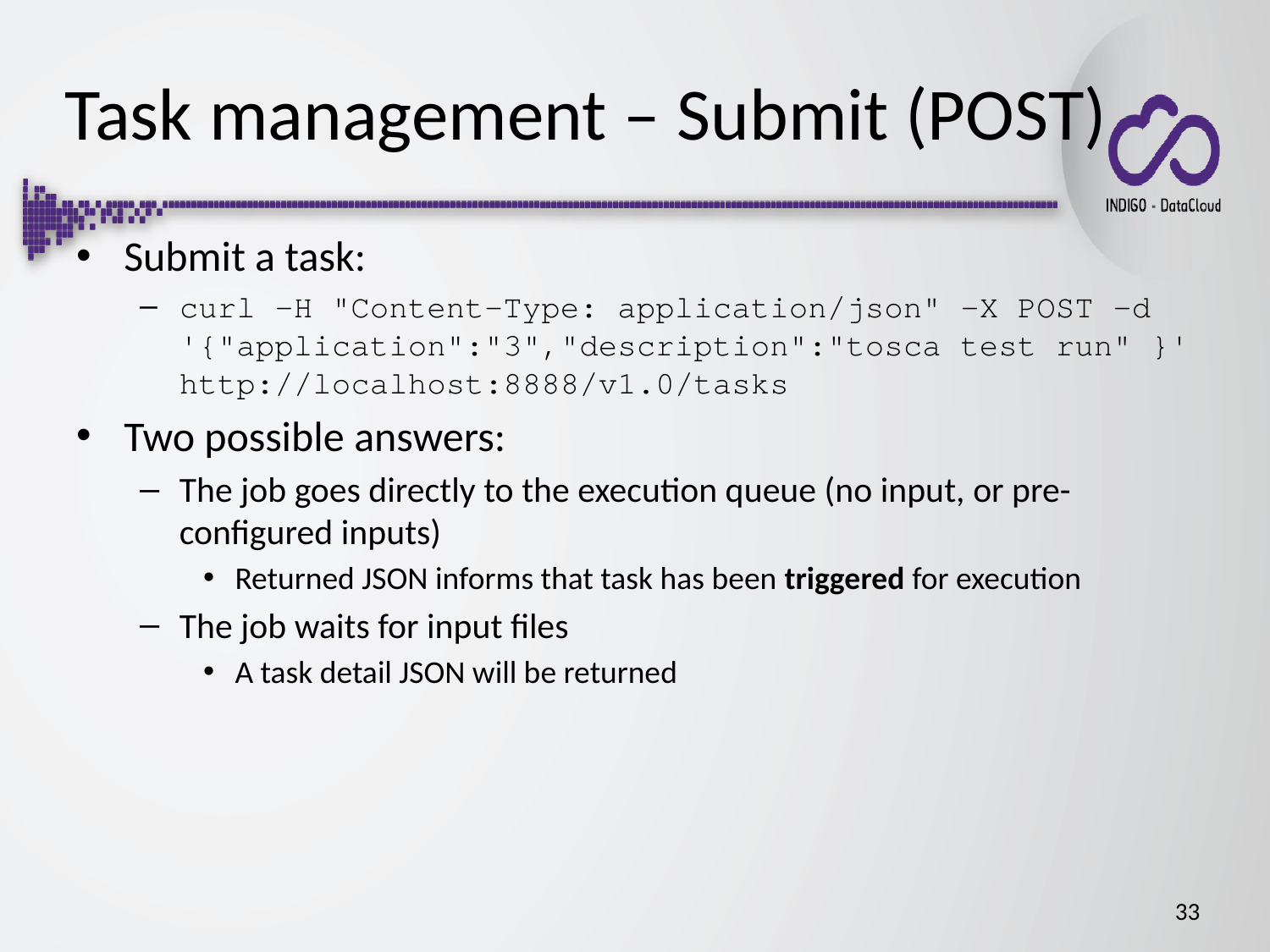

# Task management – Submit (POST)
Submit a task:
curl -H "Content-Type: application/json" -X POST -d '{"application":"3","description":"tosca test run" }' http://localhost:8888/v1.0/tasks
Two possible answers:
The job goes directly to the execution queue (no input, or pre-configured inputs)
Returned JSON informs that task has been triggered for execution
The job waits for input files
A task detail JSON will be returned

33